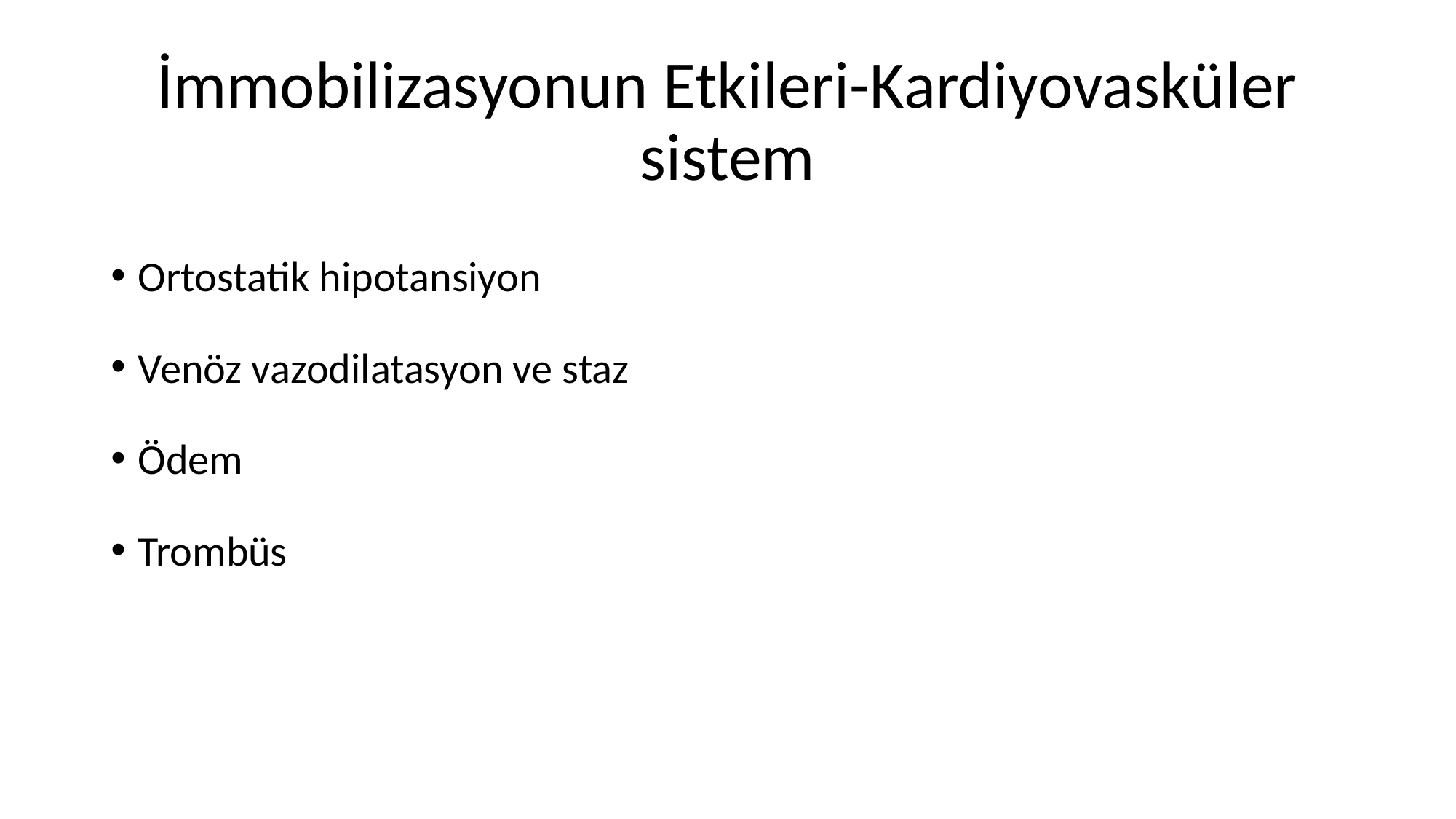

# İmmobilizasyonun Etkileri-Kardiyovasküler sistem
Ortostatik hipotansiyon
Venöz vazodilatasyon ve staz
Ödem
Trombüs